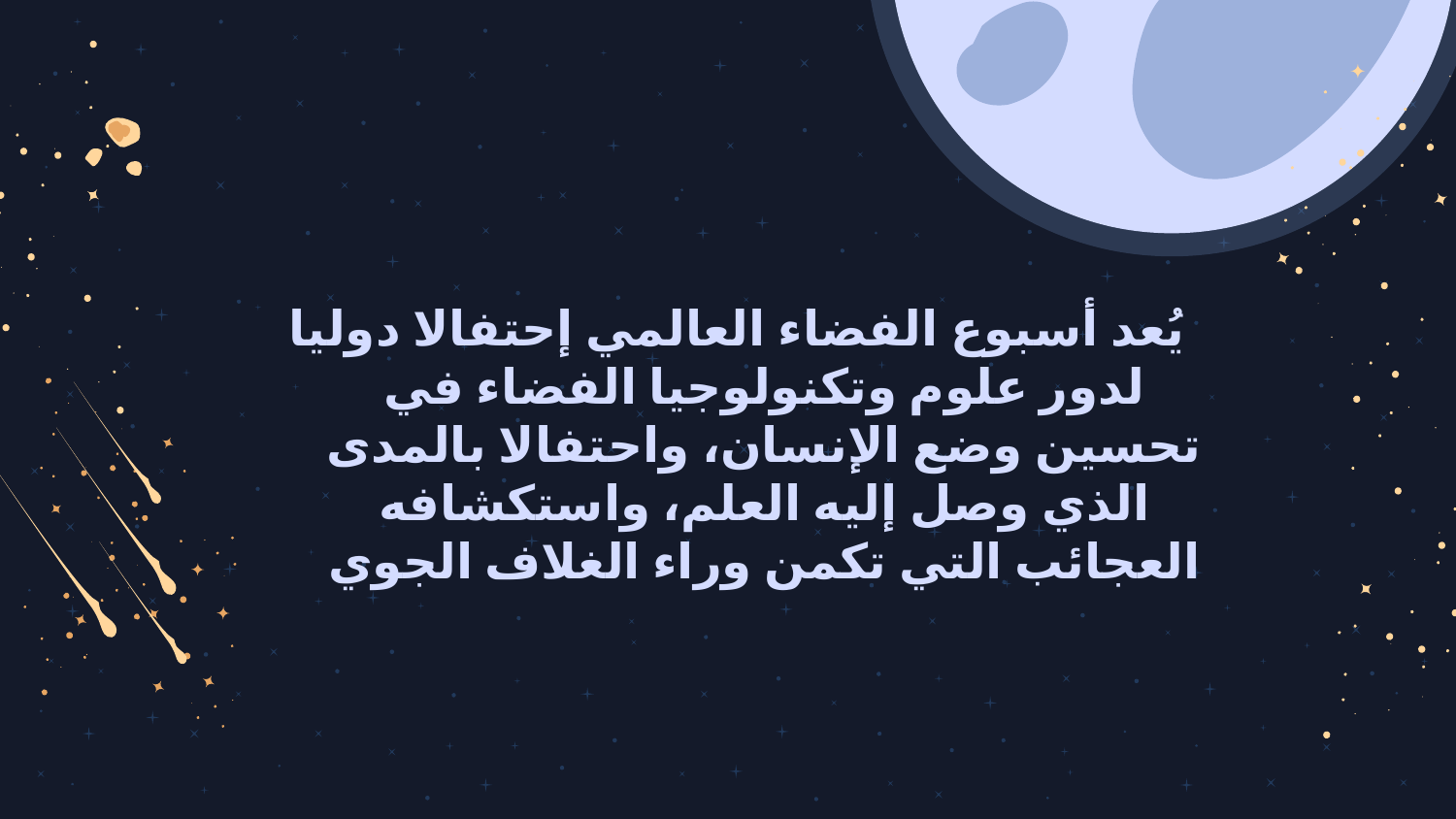

يُعد أسبوع الفضاء العالمي إحتفالا دوليا لدور علوم وتكنولوجيا الفضاء في تحسين وضع الإنسان، واحتفالا بالمدى الذي وصل إليه العلم، واستكشافه العجائب التي تكمن وراء الغلاف الجوي